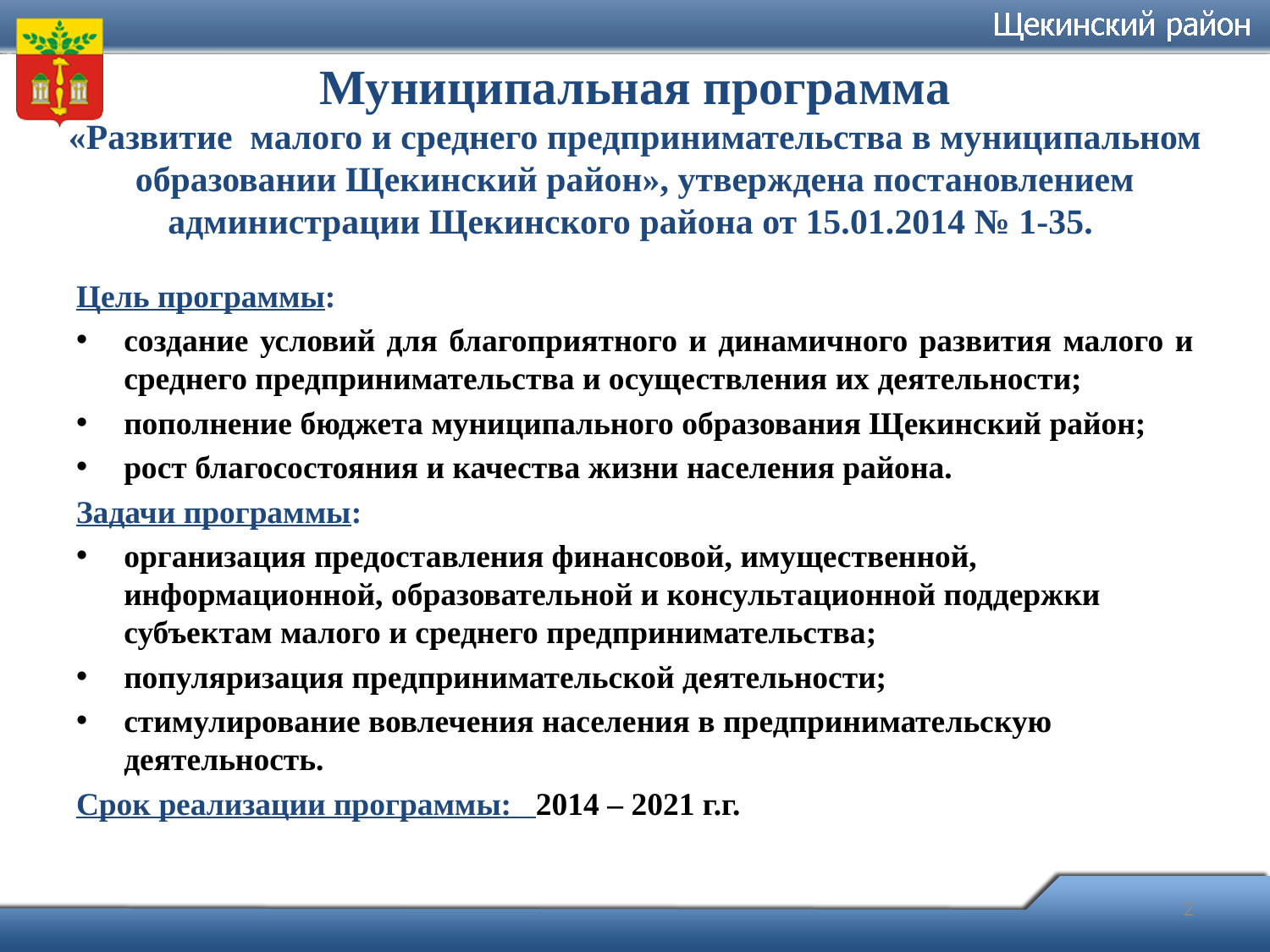

# Муниципальная программа «Развитие  малого и среднего предпринимательства в муниципальном образовании Щекинский район», утверждена постановлением администрации Щекинского района от 15.01.2014 № 1-35.

Цель программы:
создание условий для благоприятного и динамичного развития малого и среднего предпринимательства и осуществления их деятельности;
пополнение бюджета муниципального образования Щекинский район;
рост благосостояния и качества жизни населения района.
Задачи программы:
организация предоставления финансовой, имущественной, информационной, образовательной и консультационной поддержки субъектам малого и среднего предпринимательства;
популяризация предпринимательской деятельности;
стимулирование вовлечения населения в предпринимательскую деятельность.
Срок реализации программы:   2014 – 2021 г.г.

2